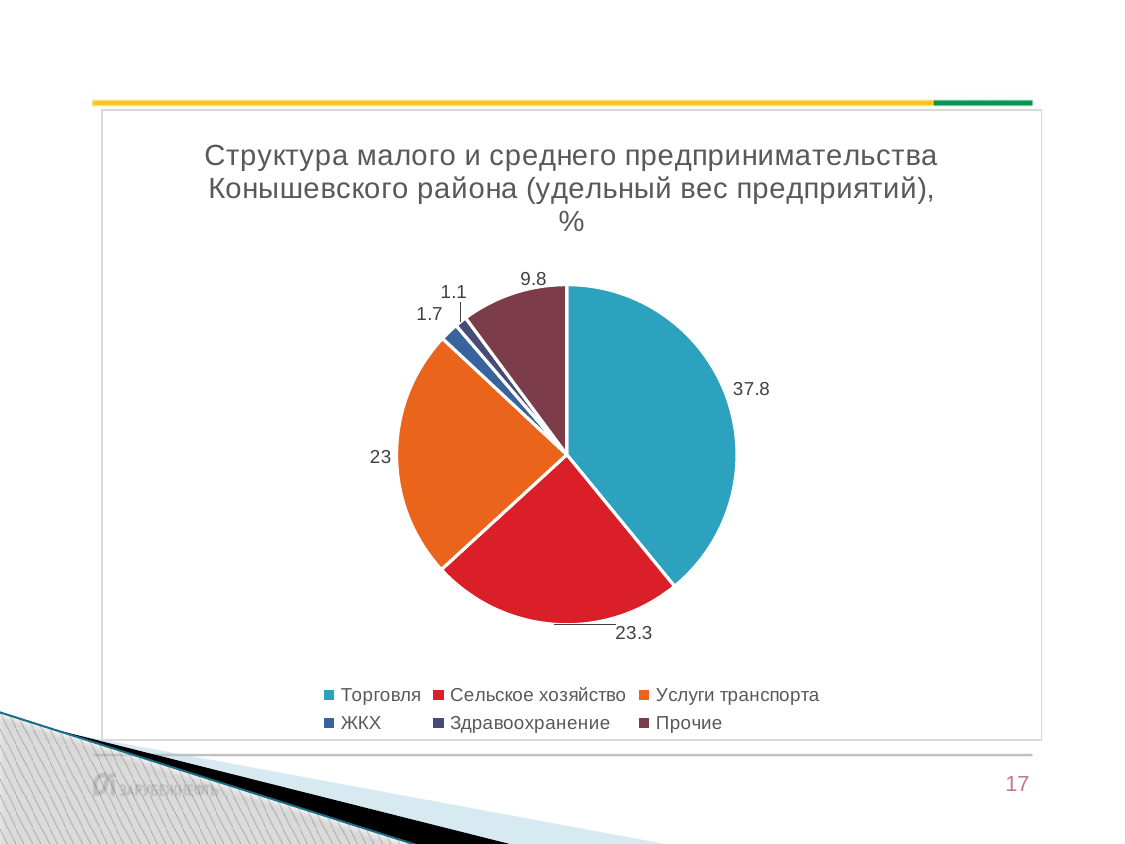

#

### Chart:

| Category | Структура малого и среднего предпринимательства Конышевского района (удельный вес предприятий), % |
|---|---|
| Торговля | 37.800000000000004 |
| Сельское хозяйство | 23.3 |
| Услуги транспорта | 23.0 |
| ЖКХ | 1.7 |
| Здравоохранение | 1.1 |
| Прочие | 9.8 |

17